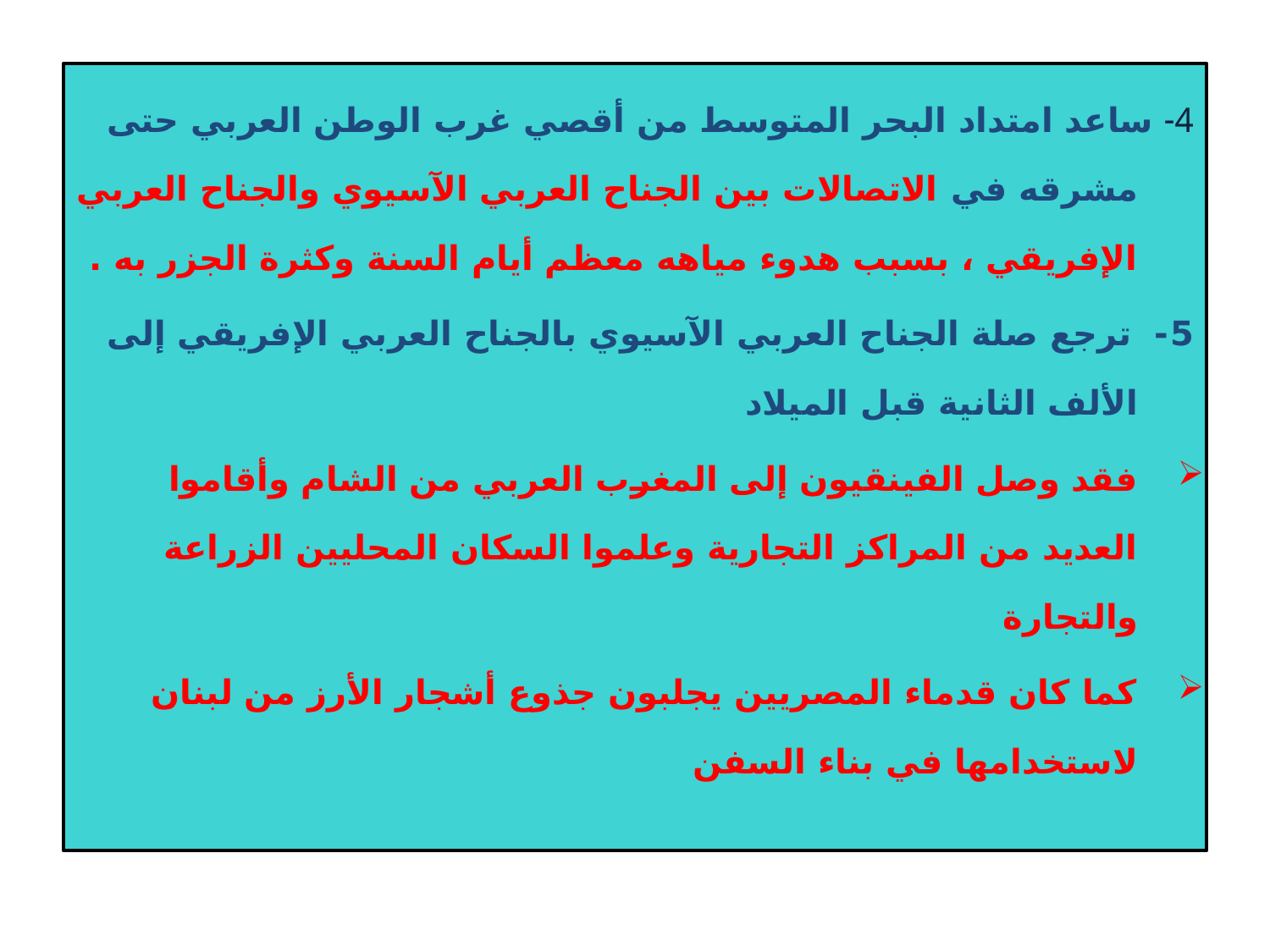

4- ساعد امتداد البحر المتوسط من أقصي غرب الوطن العربي حتى مشرقه في الاتصالات بين الجناح العربي الآسيوي والجناح العربي الإفريقي ، بسبب هدوء مياهه معظم أيام السنة وكثرة الجزر به .
5-  ترجع صلة الجناح العربي الآسيوي بالجناح العربي الإفريقي إلى الألف الثانية قبل الميلاد
فقد وصل الفينقيون إلى المغرب العربي من الشام وأقاموا العديد من المراكز التجارية وعلموا السكان المحليين الزراعة والتجارة
كما كان قدماء المصريين يجلبون جذوع أشجار الأرز من لبنان لاستخدامها في بناء السفن